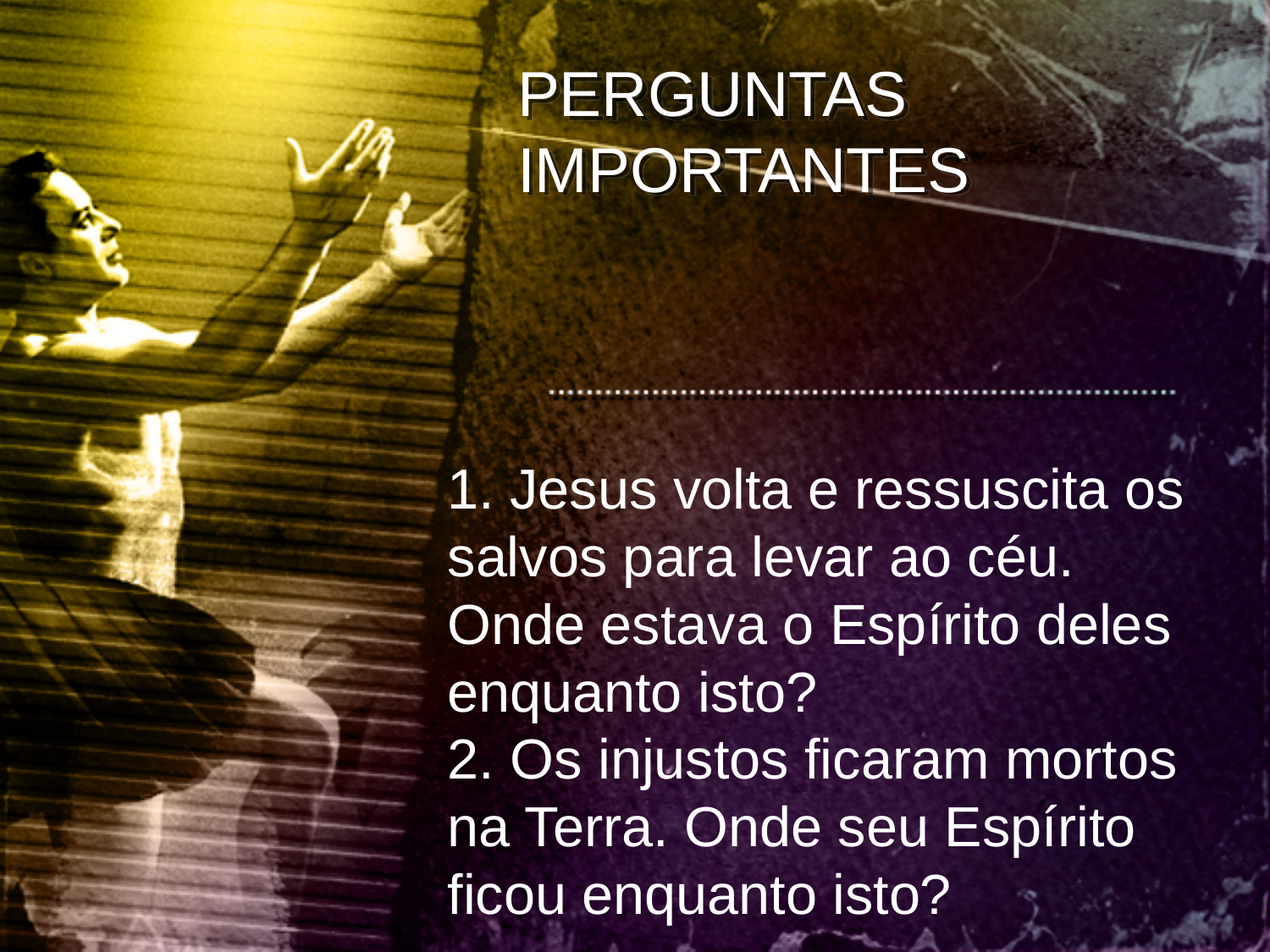

PERGUNTAS IMPORTANTES
1. Jesus volta e ressuscita os salvos para levar ao céu. Onde estava o Espírito deles enquanto isto?
2. Os injustos ficaram mortos na Terra. Onde seu Espírito ficou enquanto isto?